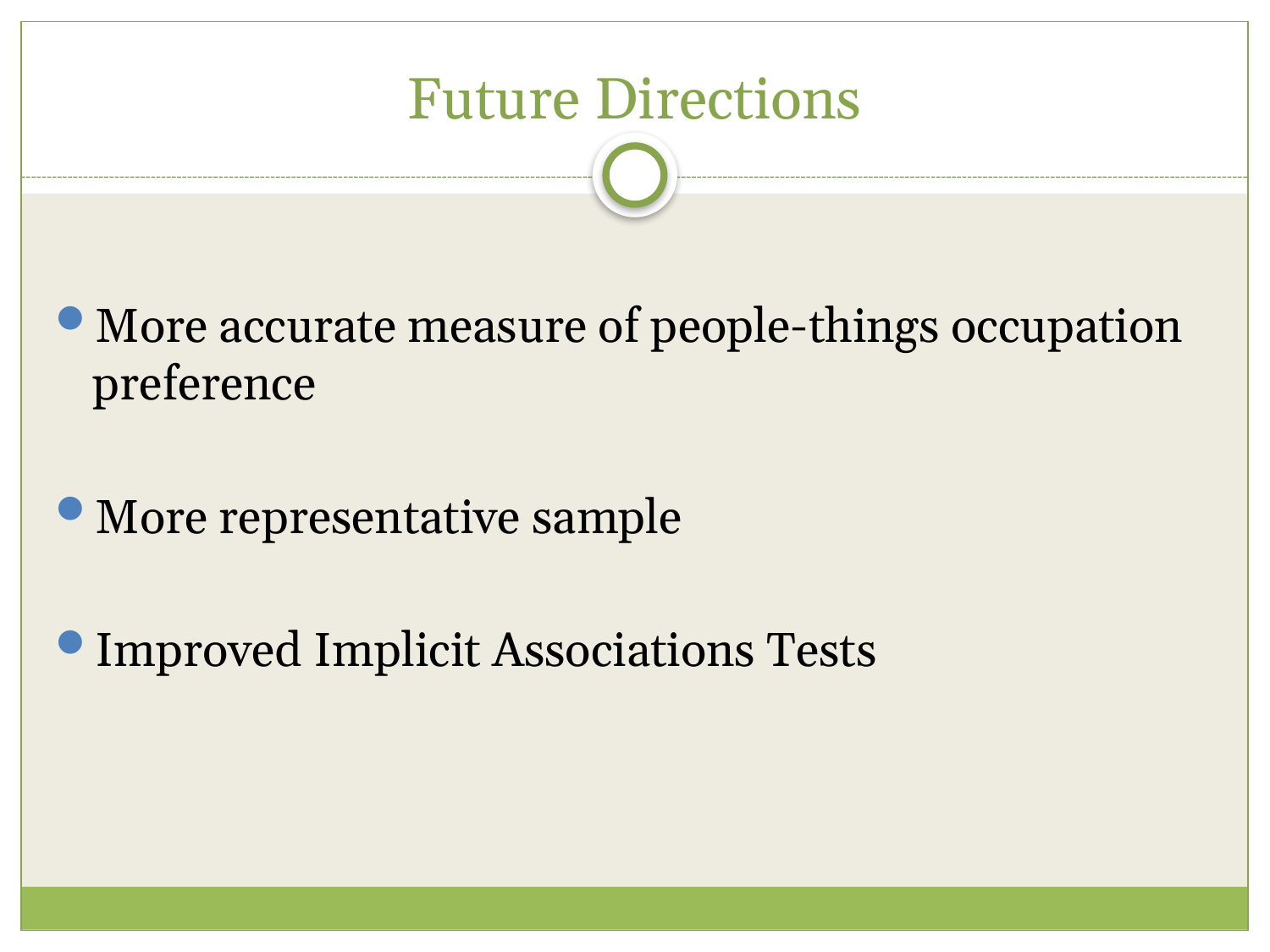

Future Directions

More accurate measure of people-things occupation preference

More representative sample

Improved Implicit Associations Tests